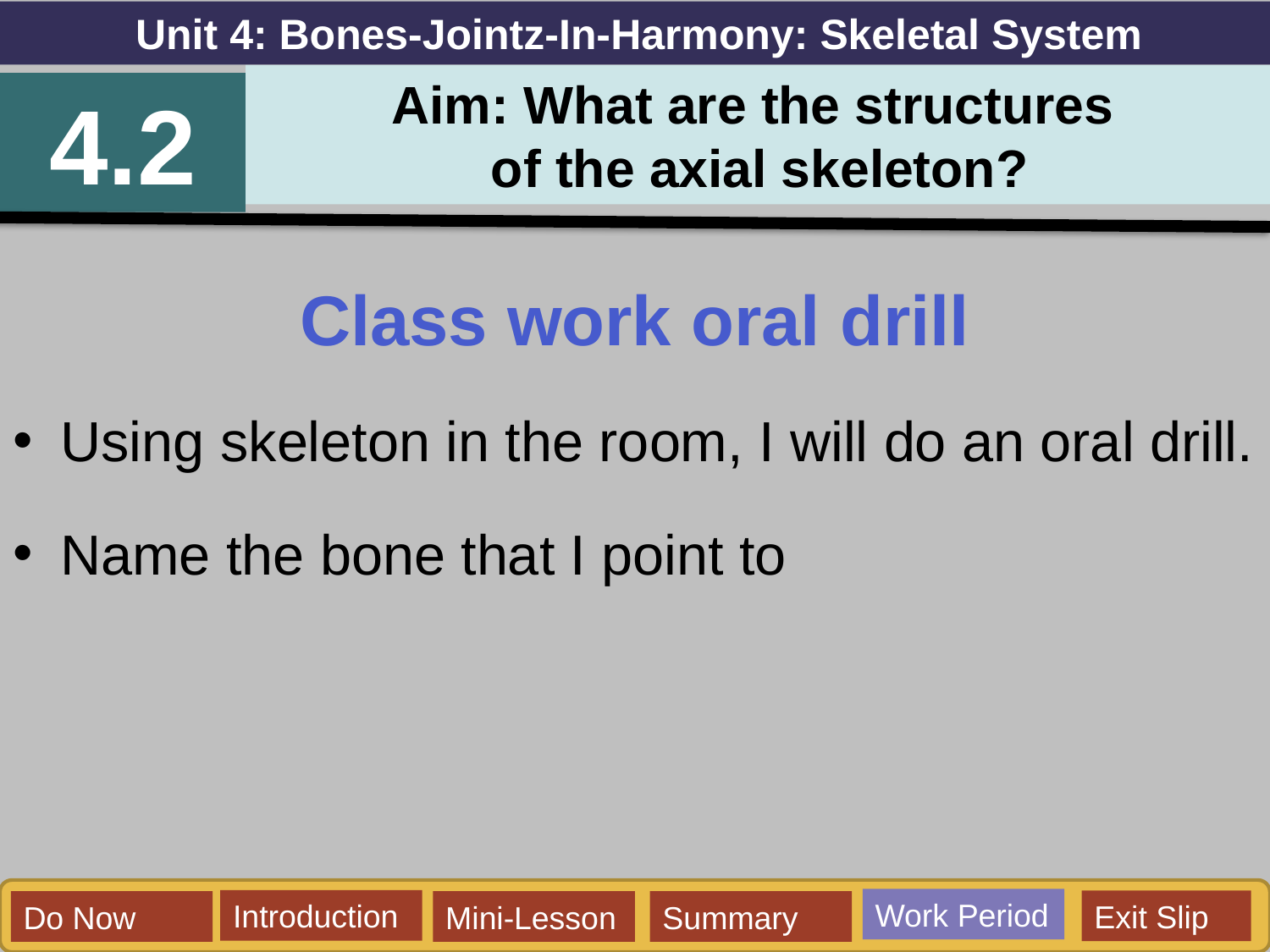

Unit 4: Bones-Jointz-In-Harmony: Skeletal System
Aim: What are the structures
of the axial skeleton?
4.2
Class work oral drill
Using skeleton in the room, I will do an oral drill.
Name the bone that I point to

Work Period
Exit Slip
Introduction
Do Now
Mini-Lesson
Summary